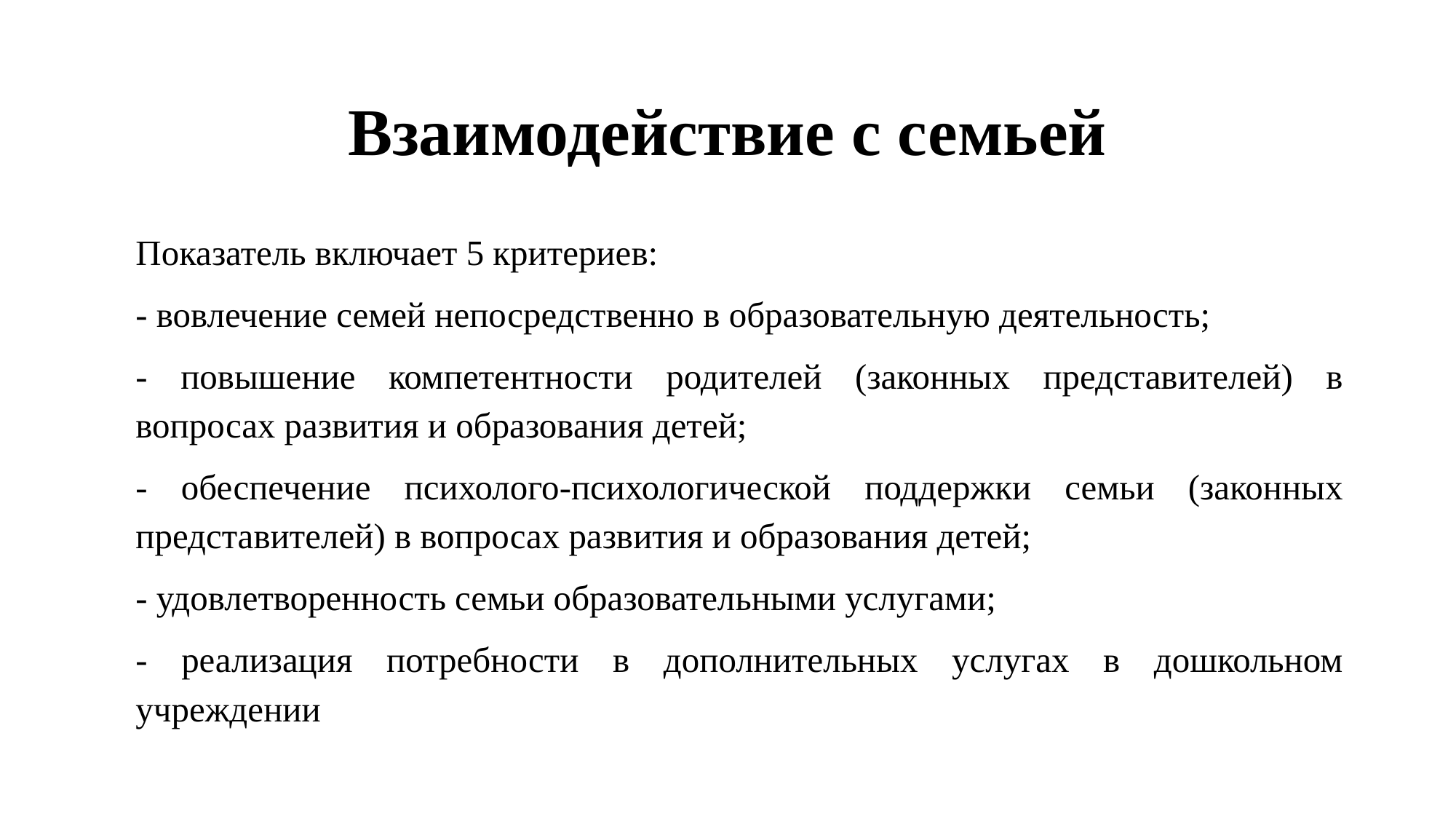

# Взаимодействие с семьей
Показатель включает 5 критериев:
- вовлечение семей непосредственно в образовательную деятельность;
- повышение компетентности родителей (законных представителей) в вопросах развития и образования детей;
- обеспечение психолого-психологической поддержки семьи (законных представителей) в вопросах развития и образования детей;
- удовлетворенность семьи образовательными услугами;
- реализация потребности в дополнительных услугах в дошкольном учреждении